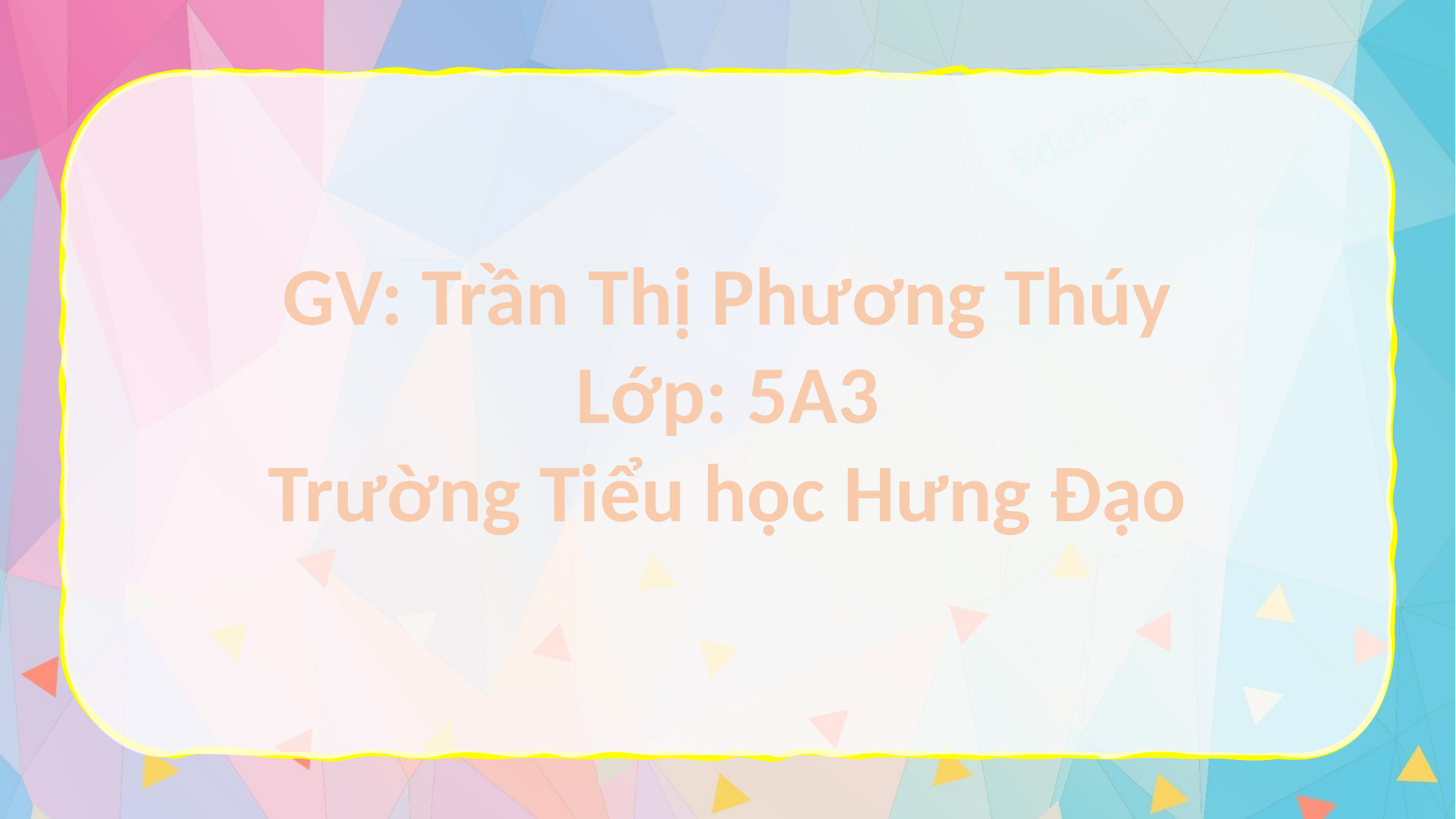

GV: Trần Thị Phương Thúy
Lớp: 5A3
Trường Tiểu học Hưng Đạo